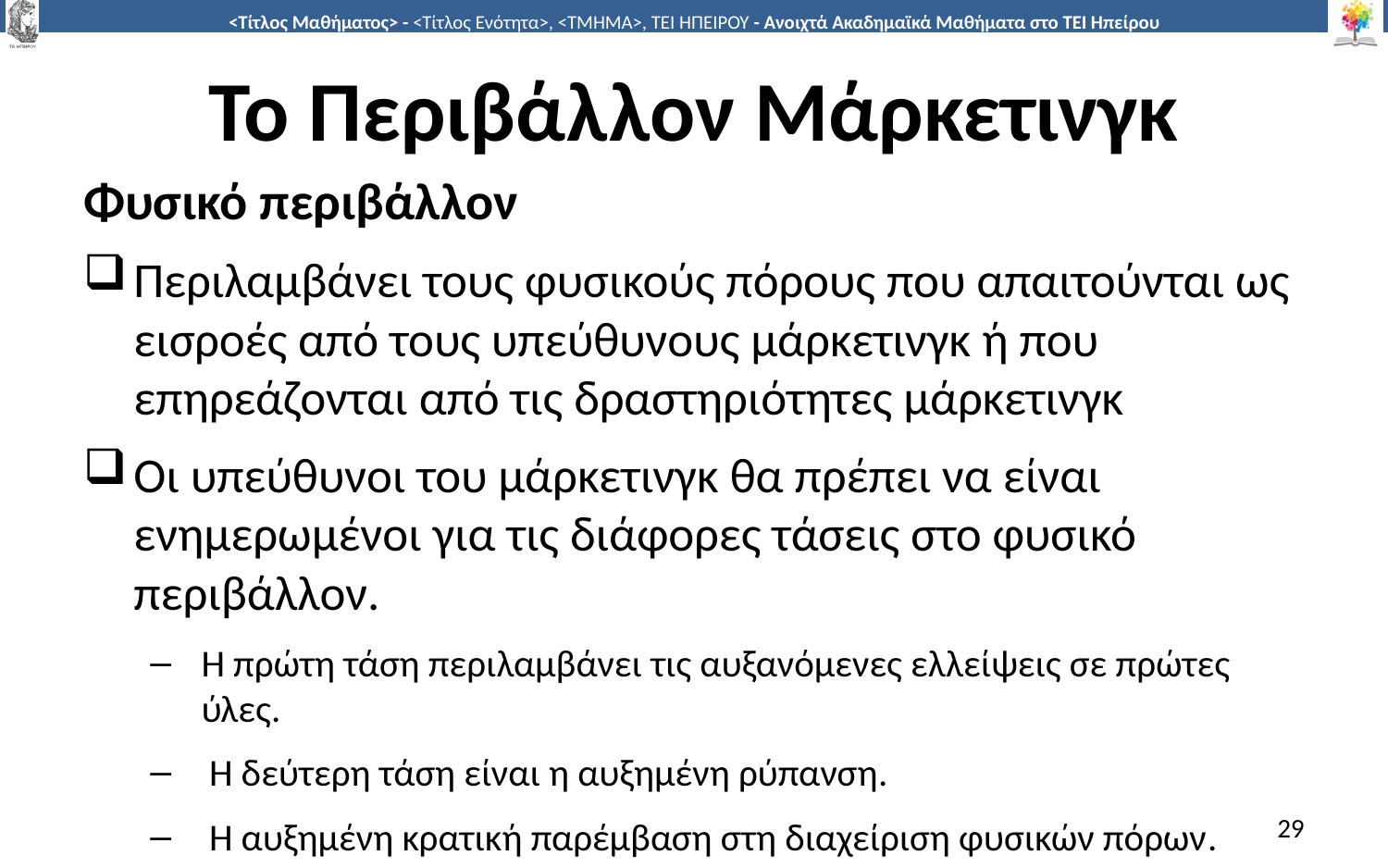

# Το Περιβάλλον Μάρκετινγκ
Φυσικό περιβάλλον
Περιλαμβάνει τους φυσικούς πόρους που απαιτούνται ως εισροές από τους υπεύθυνους μάρκετινγκ ή που επηρεάζονται από τις δραστηριότητες μάρκετινγκ
Οι υπεύθυνοι του μάρκετινγκ θα πρέπει να είναι ενημερωμένοι για τις διάφορες τάσεις στο φυσικό περιβάλλον.
Η πρώτη τάση περιλαμβάνει τις αυξανόμενες ελλείψεις σε πρώτες ύλες.
  Η δεύτερη τάση είναι η αυξημένη ρύπανση.
  Η αυξημένη κρατική παρέμβαση στη διαχείριση φυσικών πόρων.

29